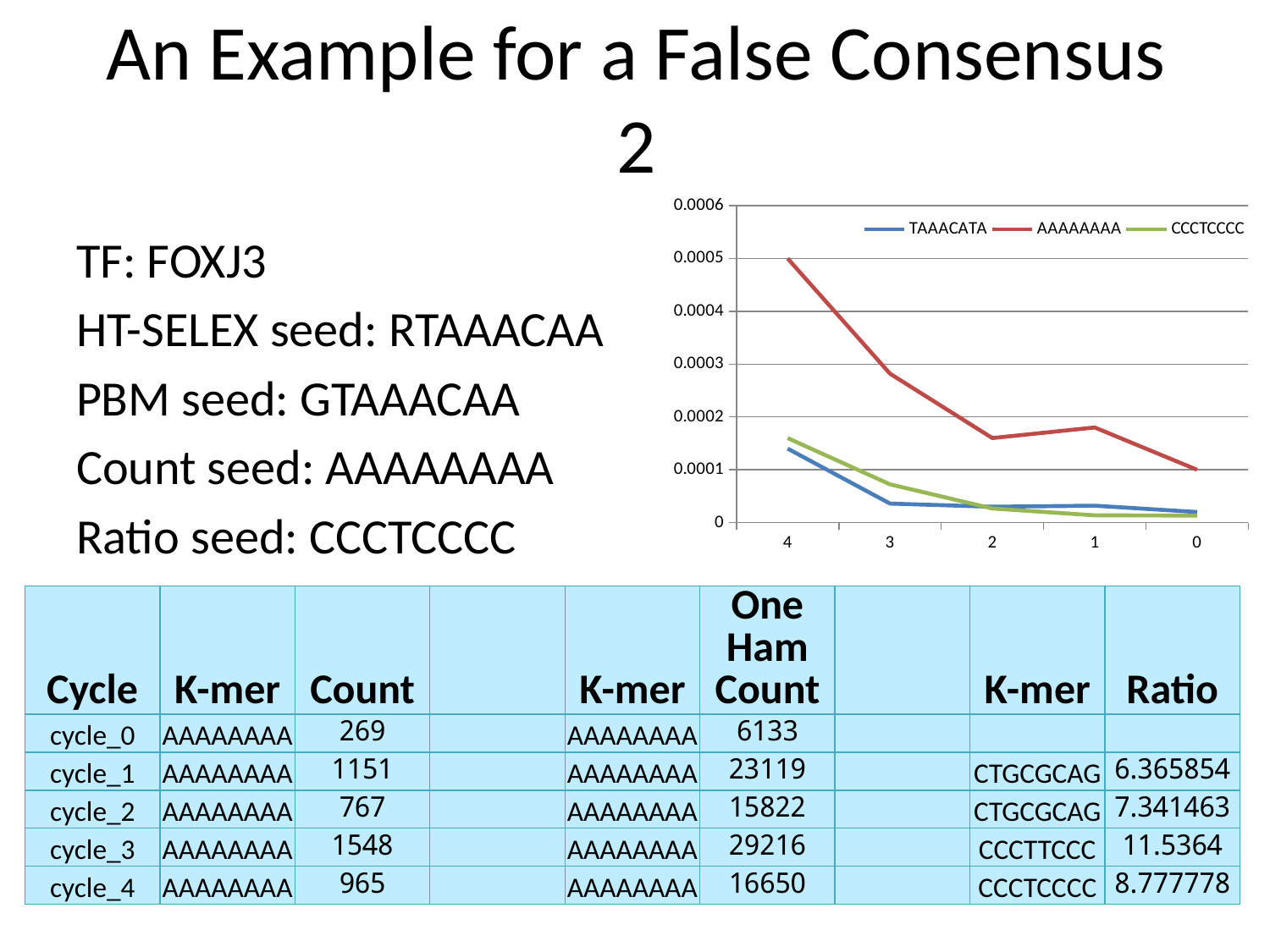

# An Example for a False Consensus 2

### Chart

| Category | TAAACATA | AAAAAAAA | CCCTCCCC |
|---|---|---|---|
| 0 | 2.0000000000000005e-05 | 0.00010000000000000002 | 1.3300000000000005e-05 |
| 1 | 3.2000000000000005e-05 | 0.00018000000000000004 | 1.3800000000000005e-05 |
| 2 | 3.0000000000000008e-05 | 0.00016000000000000004 | 2.6700000000000005e-05 |
| 3 | 3.600000000000001e-05 | 0.000282 | 7.240000000000003e-05 |
| 4 | 0.00014 | 0.0005000000000000001 | 0.00016000000000000004 |
TF: FOXJ3
HT-SELEX seed: RTAAACAA
PBM seed: GTAAACAA
Count seed: AAAAAAAA
Ratio seed: CCCTCCCC
| Cycle | K-mer | Count |  | K-mer | One Ham Count |  | K-mer | Ratio |
| --- | --- | --- | --- | --- | --- | --- | --- | --- |
| cycle\_0 | AAAAAAAA | 269 |  | AAAAAAAA | 6133 |  |  |  |
| cycle\_1 | AAAAAAAA | 1151 |  | AAAAAAAA | 23119 |  | CTGCGCAG | 6.365854 |
| cycle\_2 | AAAAAAAA | 767 |  | AAAAAAAA | 15822 |  | CTGCGCAG | 7.341463 |
| cycle\_3 | AAAAAAAA | 1548 |  | AAAAAAAA | 29216 |  | CCCTTCCC | 11.5364 |
| cycle\_4 | AAAAAAAA | 965 |  | AAAAAAAA | 16650 |  | CCCTCCCC | 8.777778 |